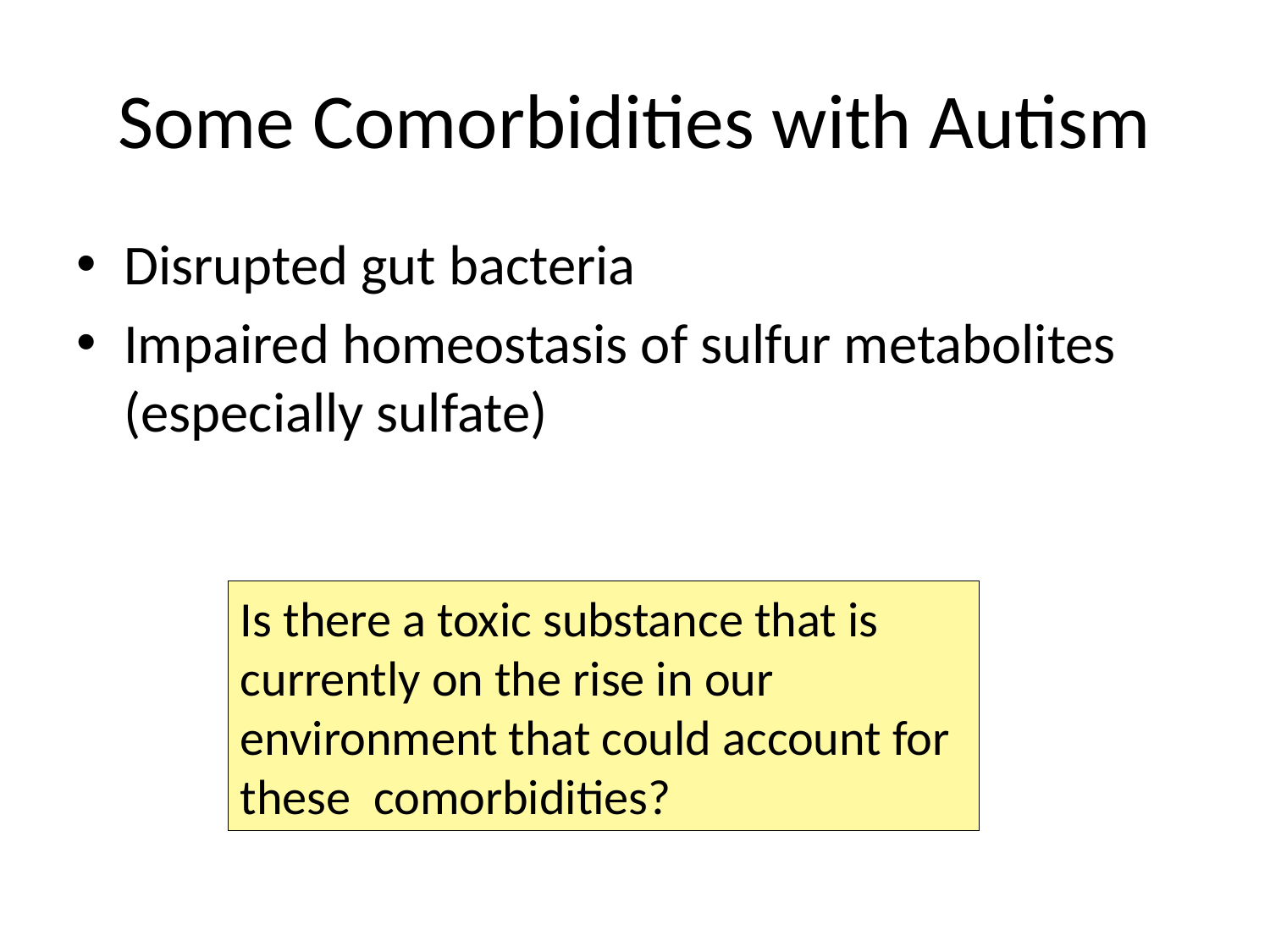

# Some Comorbidities with Autism
Disrupted gut bacteria
Impaired homeostasis of sulfur metabolites (especially sulfate)
Is there a toxic substance that is currently on the rise in our environment that could account for these  comorbidities?